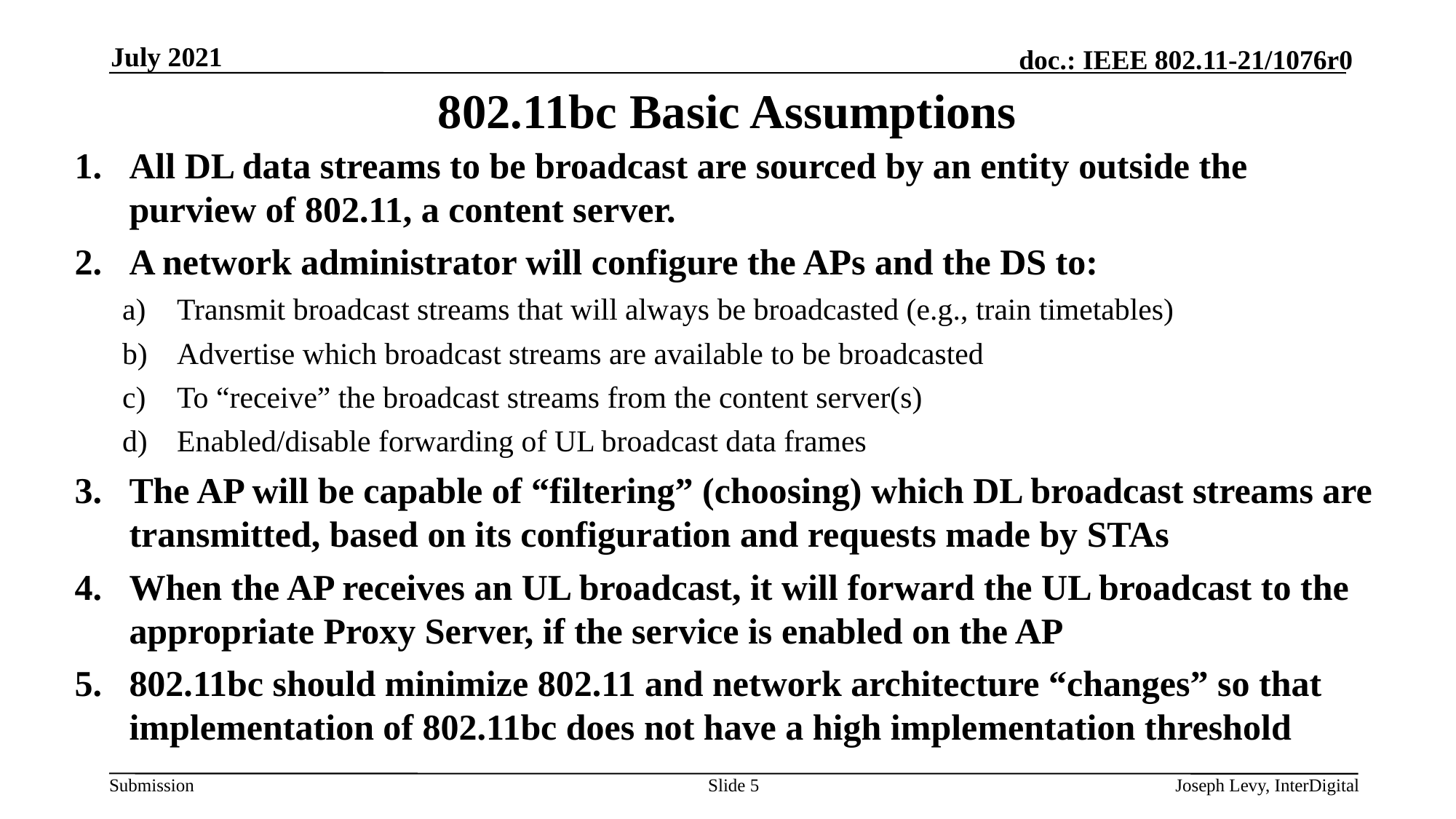

July 2021
# 802.11bc Basic Assumptions
All DL data streams to be broadcast are sourced by an entity outside the purview of 802.11, a content server.
A network administrator will configure the APs and the DS to:
Transmit broadcast streams that will always be broadcasted (e.g., train timetables)
Advertise which broadcast streams are available to be broadcasted
To “receive” the broadcast streams from the content server(s)
Enabled/disable forwarding of UL broadcast data frames
The AP will be capable of “filtering” (choosing) which DL broadcast streams are transmitted, based on its configuration and requests made by STAs
When the AP receives an UL broadcast, it will forward the UL broadcast to the appropriate Proxy Server, if the service is enabled on the AP
802.11bc should minimize 802.11 and network architecture “changes” so that implementation of 802.11bc does not have a high implementation threshold
Slide 5
Joseph Levy, InterDigital